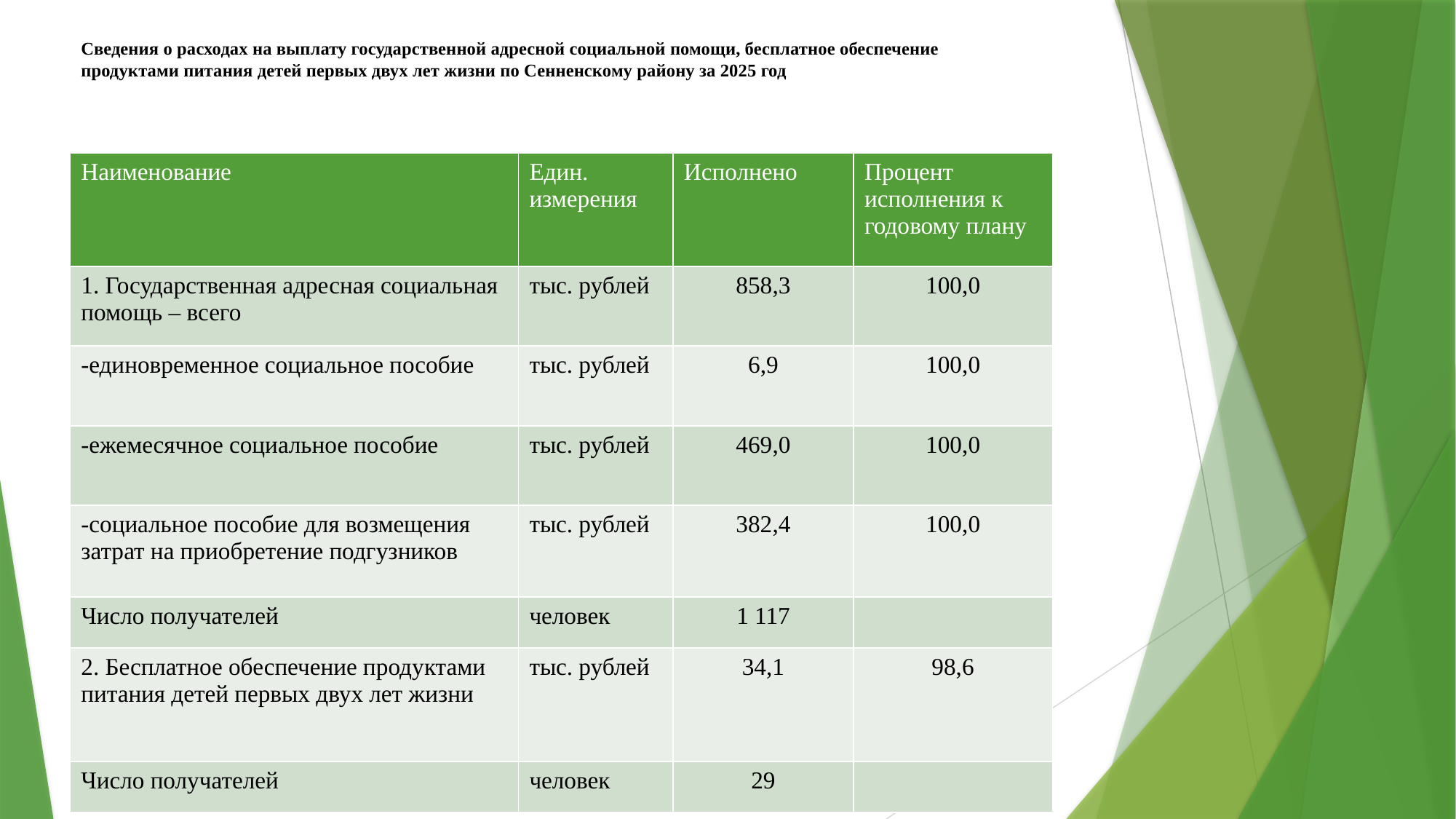

# Сведения о расходах на выплату государственной адресной социальной помощи, бесплатное обеспечение продуктами питания детей первых двух лет жизни по Сенненскому району за 2025 год
| Наименование | Един. измерения | Исполнено | Процент исполнения к годовому плану |
| --- | --- | --- | --- |
| 1. Государственная адресная социальная помощь – всего | тыс. рублей | 858,3 | 100,0 |
| -единовременное социальное пособие | тыс. рублей | 6,9 | 100,0 |
| -ежемесячное социальное пособие | тыс. рублей | 469,0 | 100,0 |
| -социальное пособие для возмещения затрат на приобретение подгузников | тыс. рублей | 382,4 | 100,0 |
| Число получателей | человек | 1 117 |  |
| 2. Бесплатное обеспечение продуктами питания детей первых двух лет жизни | тыс. рублей | 34,1 | 98,6 |
| Число получателей | человек | 29 |  |